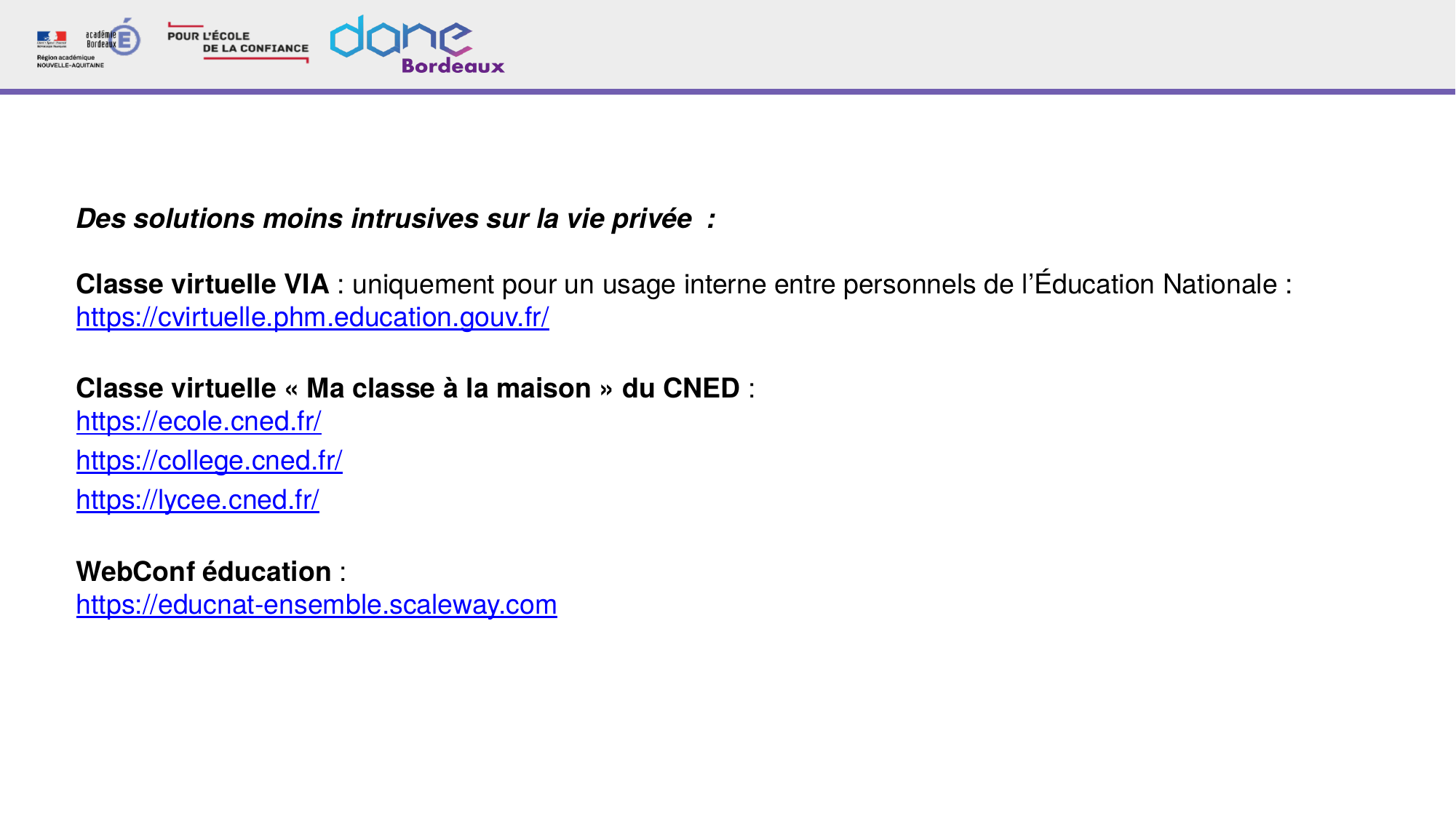

Des solutions moins intrusives sur la vie privée  :

Classe virtuelle VIA : uniquement pour un usage interne entre personnels de l’Éducation Nationale :
https://cvirtuelle.phm.education.gouv.fr/

Classe virtuelle « Ma classe à la maison » du CNED :
https://ecole.cned.fr/
https://college.cned.fr/
https://lycee.cned.fr/

WebConf éducation :
https://educnat-ensemble.scaleway.com